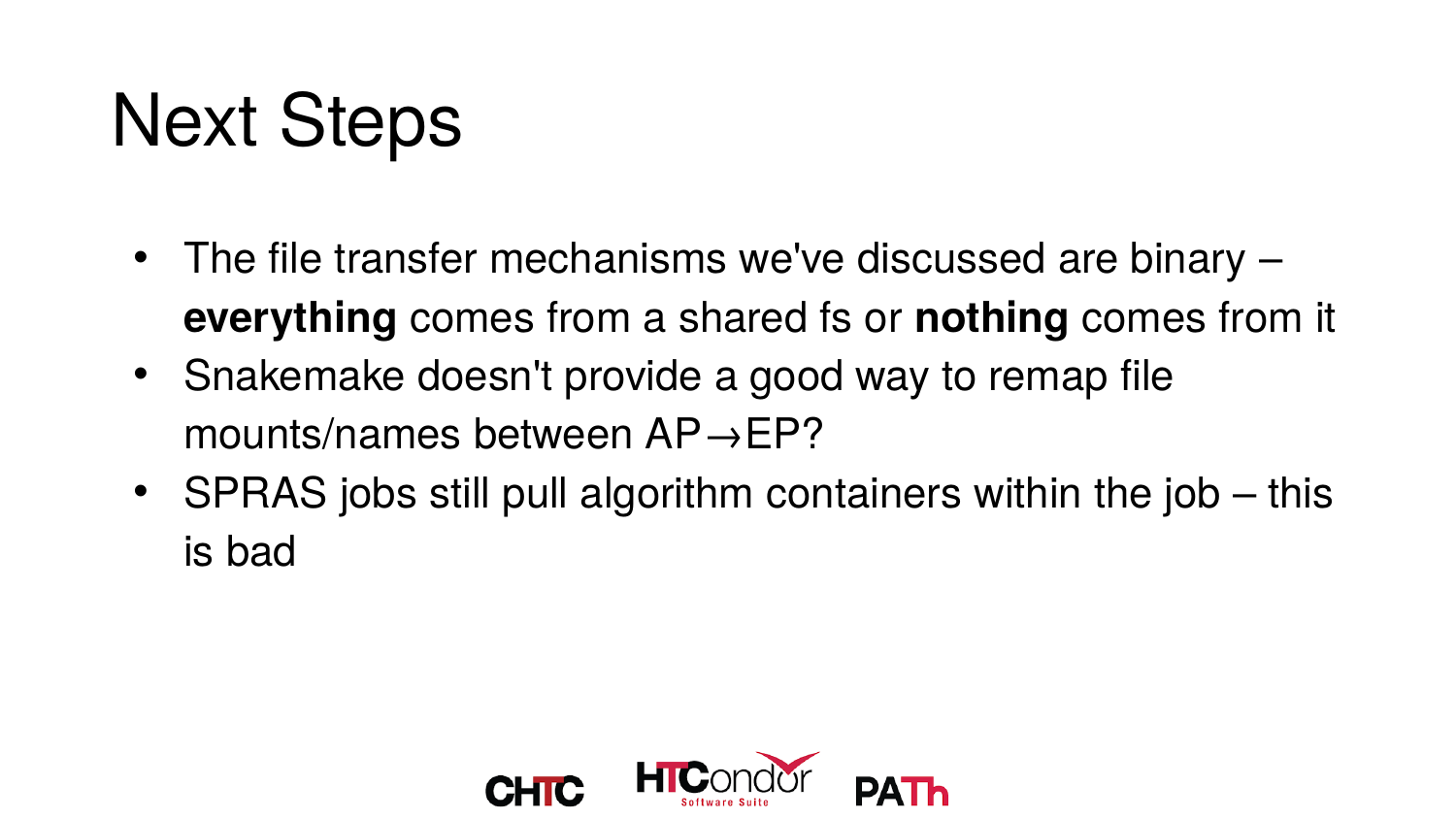

# Next Steps
The file transfer mechanisms we've discussed are binary – everything comes from a shared fs or nothing comes from it
Snakemake doesn't provide a good way to remap file mounts/names between AP→EP?
SPRAS jobs still pull algorithm containers within the job – this is bad